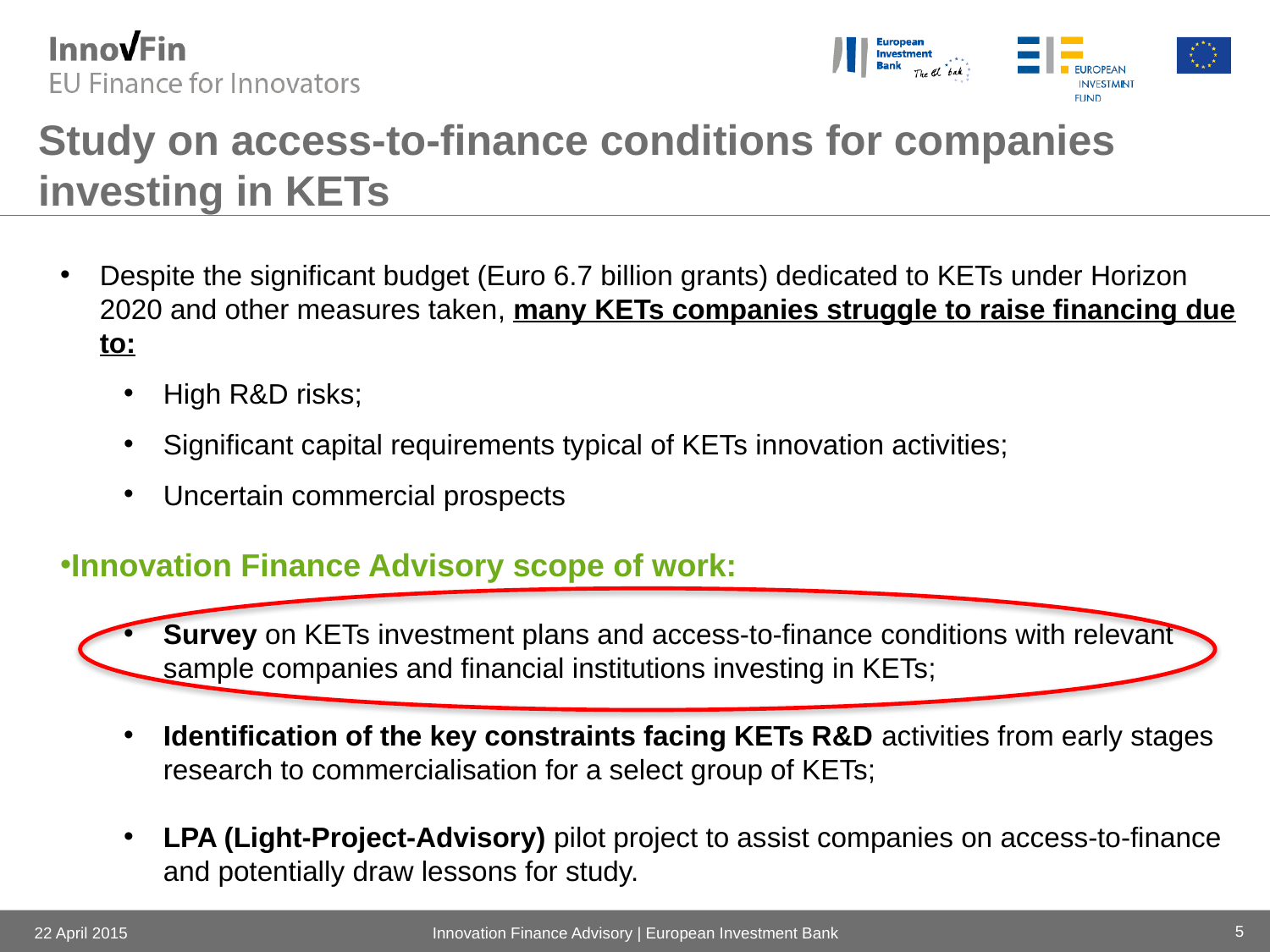

Study on access-to-finance conditions for companies investing in KETs

Despite the significant budget (Euro 6.7 billion grants) dedicated to KETs under Horizon 2020 and other measures taken, many KETs companies struggle to raise financing due to:
High R&D risks;
Significant capital requirements typical of KETs innovation activities;
Uncertain commercial prospects

Innovation Finance Advisory scope of work:

Survey on KETs investment plans and access-to-finance conditions with relevant sample companies and financial institutions investing in KETs;

Identification of the key constraints facing KETs R&D activities from early stages research to commercialisation for a select group of KETs;

LPA (Light-Project-Advisory) pilot project to assist companies on access-to-finance and potentially draw lessons for study.

5
22 April 2015
Innovation Finance Advisory | European Investment Bank